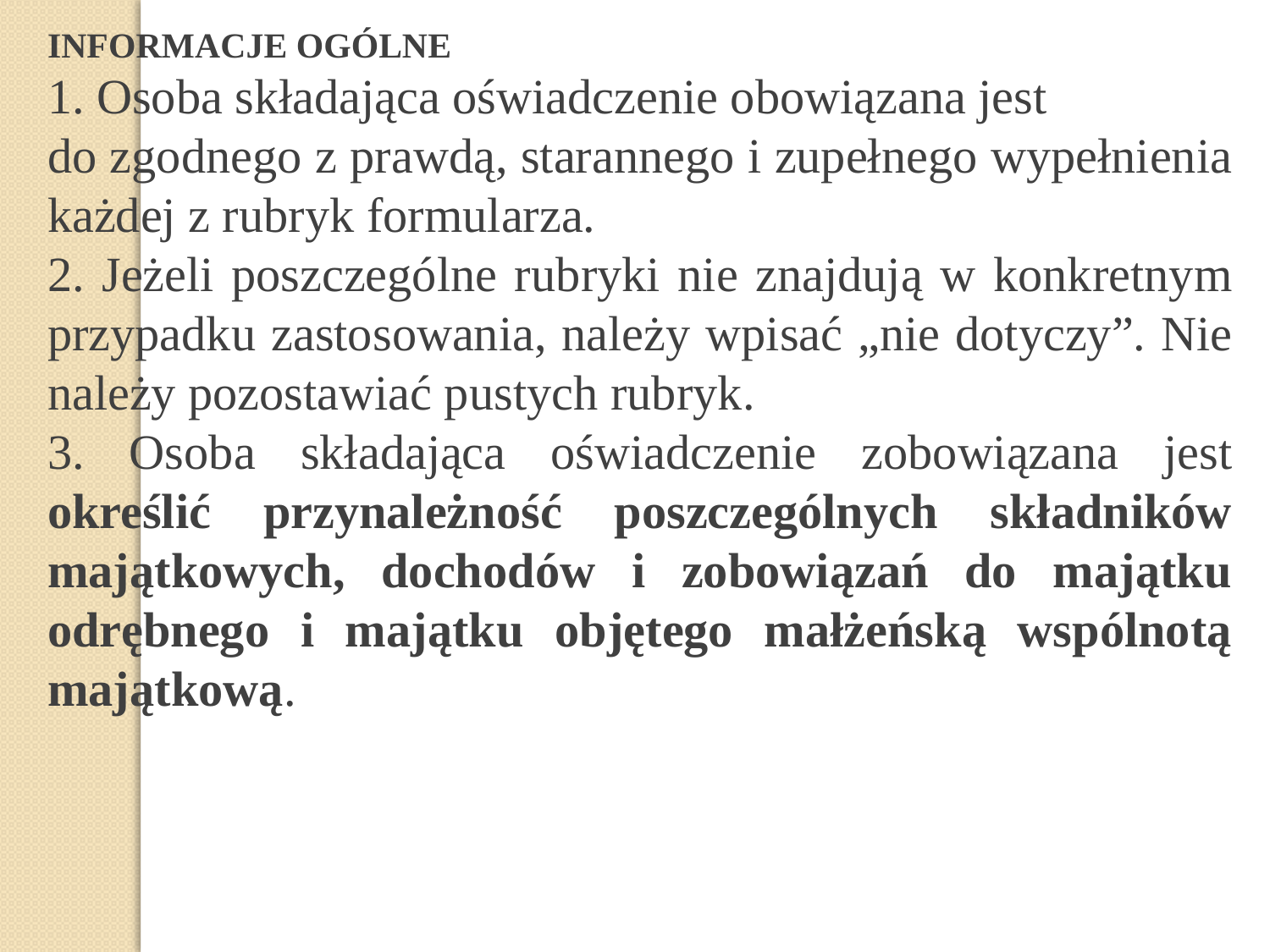

INFORMACJE OGÓLNE
1. Osoba składająca oświadczenie obowiązana jest
do zgodnego z prawdą, starannego i zupełnego wypełnienia każdej z rubryk formularza.
2. Jeżeli poszczególne rubryki nie znajdują w konkretnym przypadku zastosowania, należy wpisać „nie dotyczy”. Nie należy pozostawiać pustych rubryk.
3. Osoba składająca oświadczenie zobowiązana jest określić przynależność poszczególnych składników majątkowych, dochodów i zobowiązań do majątku odrębnego i majątku objętego małżeńską wspólnotą majątkową.